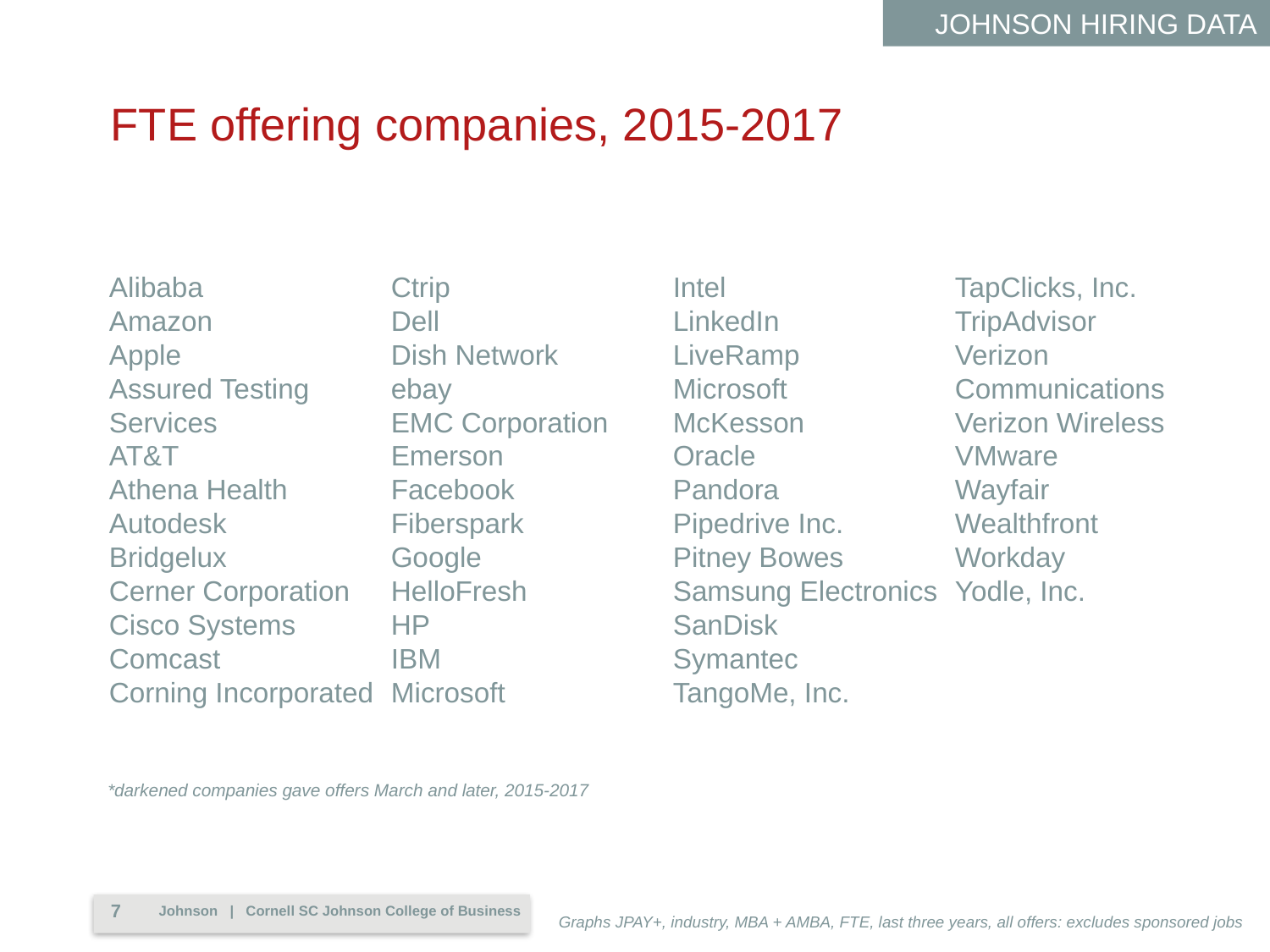

JOHNSON HIRING DATA
# FTE offering companies, 2015-2017
Alibaba
Amazon
Apple
Assured Testing Services
AT&T
Athena Health
Autodesk
Bridgelux
Cerner Corporation
Cisco Systems
Comcast
Corning Incorporated
Ctrip
Dell
Dish Network
ebay
EMC Corporation
Emerson
Facebook
Fiberspark
Google
HelloFresh
HP
IBM
Microsoft
Intel
LinkedIn
LiveRamp
Microsoft
McKesson
Oracle
Pandora
Pipedrive Inc.
Pitney Bowes
Samsung Electronics
SanDisk
Symantec
TangoMe, Inc.
TapClicks, Inc.
TripAdvisor
Verizon Communications
Verizon Wireless
VMware
Wayfair
Wealthfront
Workday
Yodle, Inc.
*darkened companies gave offers March and later, 2015-2017
Graphs JPAY+, industry, MBA + AMBA, FTE, last three years, all offers: excludes sponsored jobs